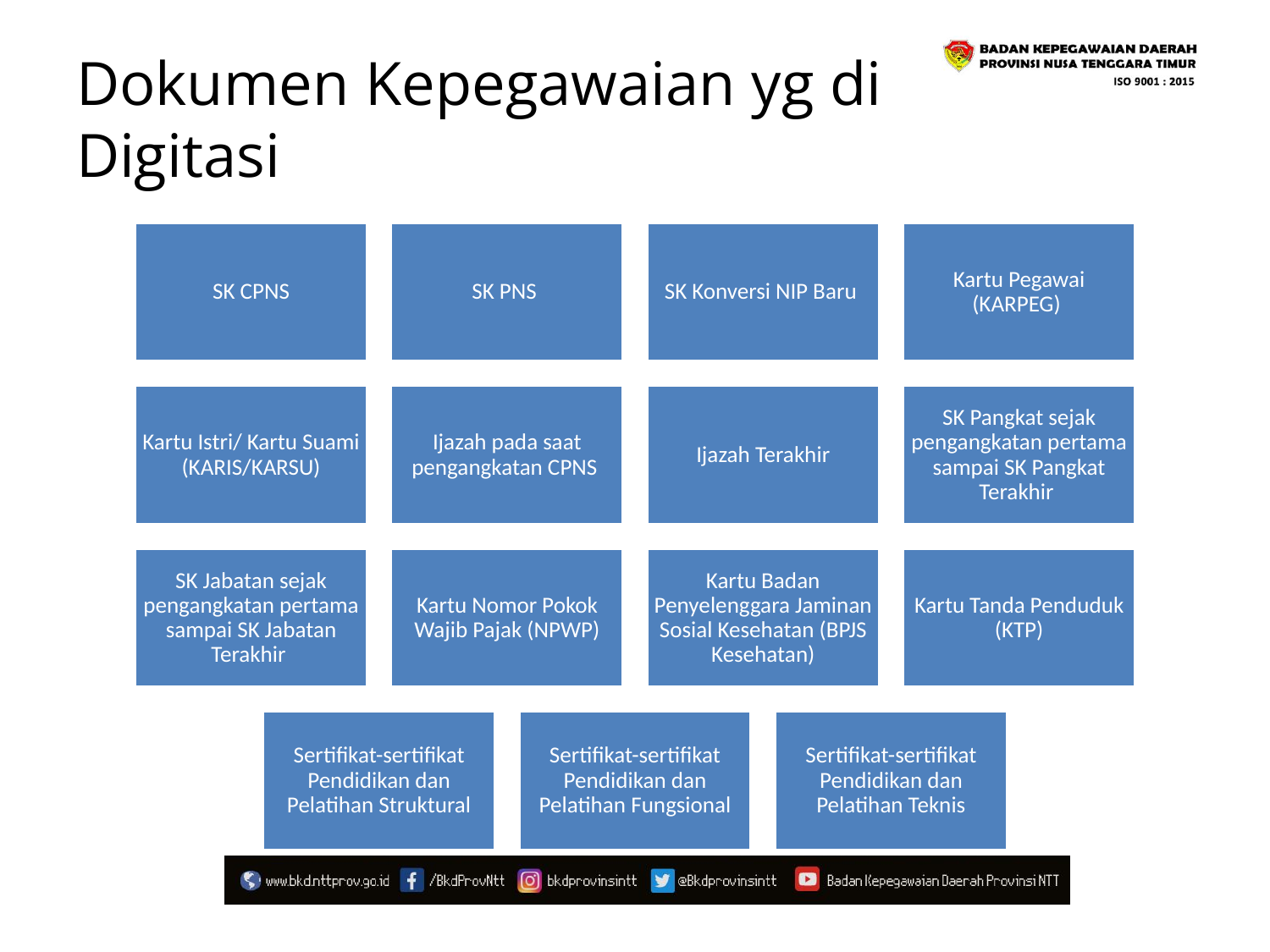

# Dokumen Kepegawaian yg di Digitasi
SK CPNS
SK PNS
SK Konversi NIP Baru
Kartu Pegawai (KARPEG)
Kartu Istri/ Kartu Suami (KARIS/KARSU)
Ijazah pada saat pengangkatan CPNS
Ijazah Terakhir
SK Pangkat sejak pengangkatan pertama sampai SK Pangkat Terakhir
SK Jabatan sejak pengangkatan pertama sampai SK Jabatan Terakhir
Kartu Nomor Pokok Wajib Pajak (NPWP)
Kartu Badan Penyelenggara Jaminan Sosial Kesehatan (BPJS Kesehatan)
Kartu Tanda Penduduk (KTP)
Sertifikat-sertifikat Pendidikan dan Pelatihan Struktural
Sertifikat-sertifikat Pendidikan dan Pelatihan Fungsional
Sertifikat-sertifikat Pendidikan dan Pelatihan Teknis